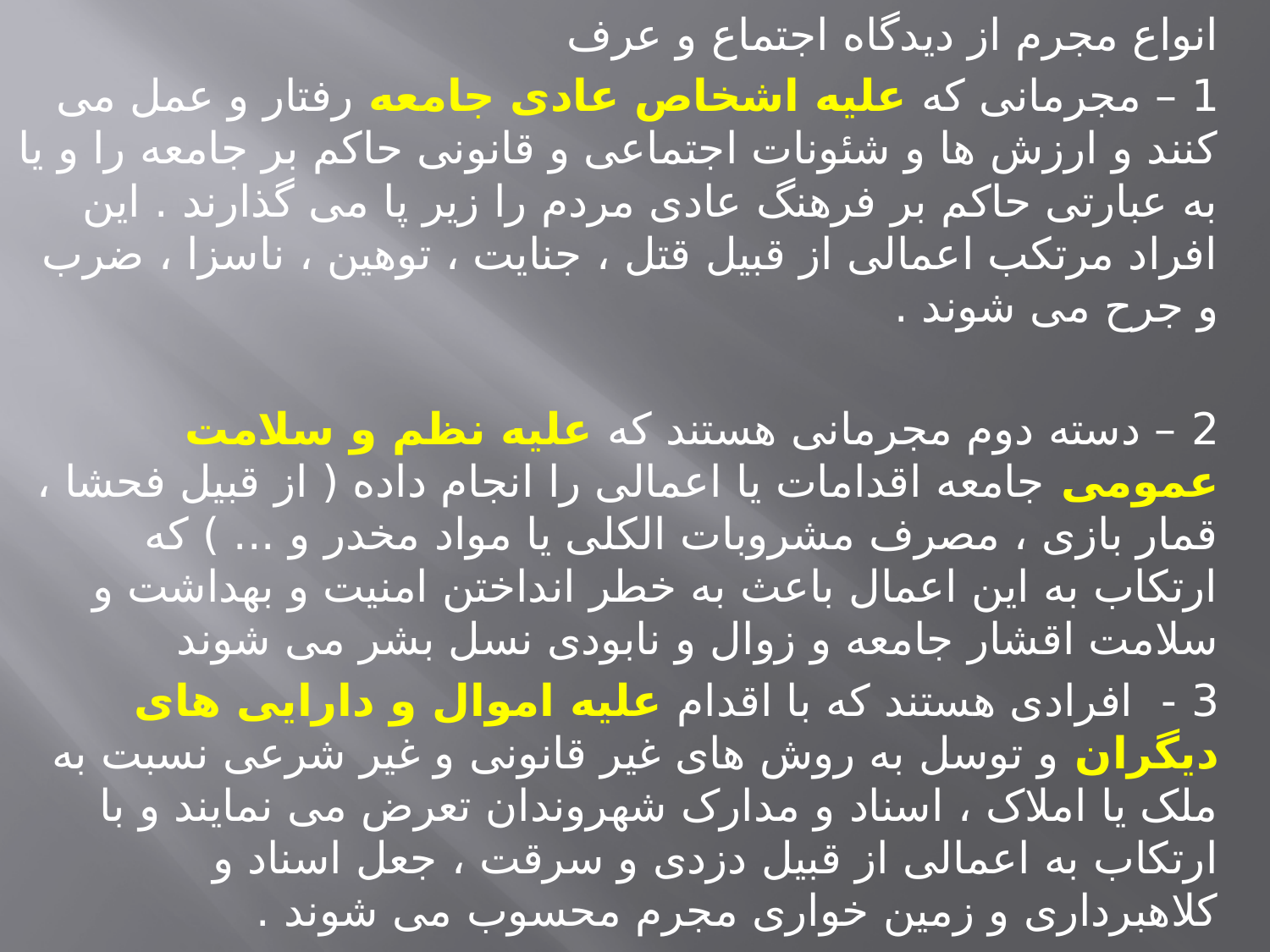

انواع مجرم از دیدگاه اجتماع و عرف
1 – مجرمانی که علیه اشخاص عادی جامعه رفتار و عمل می کنند و ارزش ها و شئونات اجتماعی و قانونی حاکم بر جامعه را و یا به عبارتی حاکم بر فرهنگ عادی مردم را زیر پا می گذارند . این افراد مرتکب اعمالی از قبیل قتل ، جنایت ، توهین ، ناسزا ، ضرب و جرح می شوند .

2 – دسته دوم مجرمانی هستند که علیه نظم و سلامت عمومی جامعه اقدامات یا اعمالی را انجام داده ( از قبیل فحشا ، قمار بازی ، مصرف مشروبات الکلی یا مواد مخدر و ... ) که ارتکاب به این اعمال باعث به خطر انداختن امنیت و بهداشت و سلامت اقشار جامعه و زوال و نابودی نسل بشر می شوند
3 -  افرادی هستند که با اقدام علیه اموال و دارایی های دیگران و توسل به روش های غیر قانونی و غیر شرعی نسبت به ملک یا املاک ، اسناد و مدارک شهروندان تعرض می نمایند و با ارتکاب به اعمالی از قبیل دزدی و سرقت ، جعل اسناد و کلاهبرداری و زمین خواری مجرم محسوب می شوند .